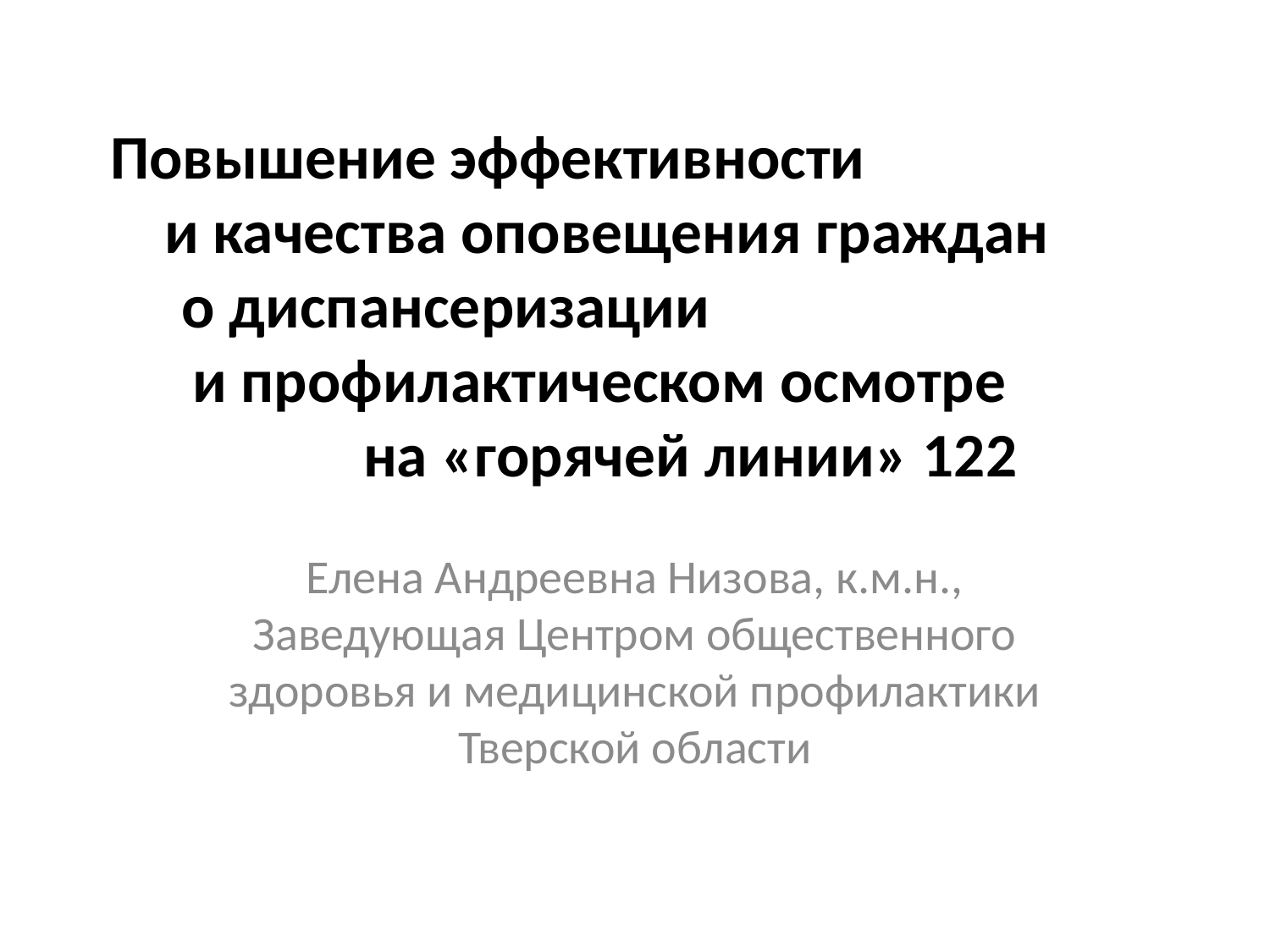

# Повышение эффективности                          и качества оповещения граждан              о диспансеризации                                       и профилактическом осмотре                    на «горячей линии» 122
Елена Андреевна Низова, к.м.н., Заведующая Центром общественного здоровья и медицинской профилактики Тверской области